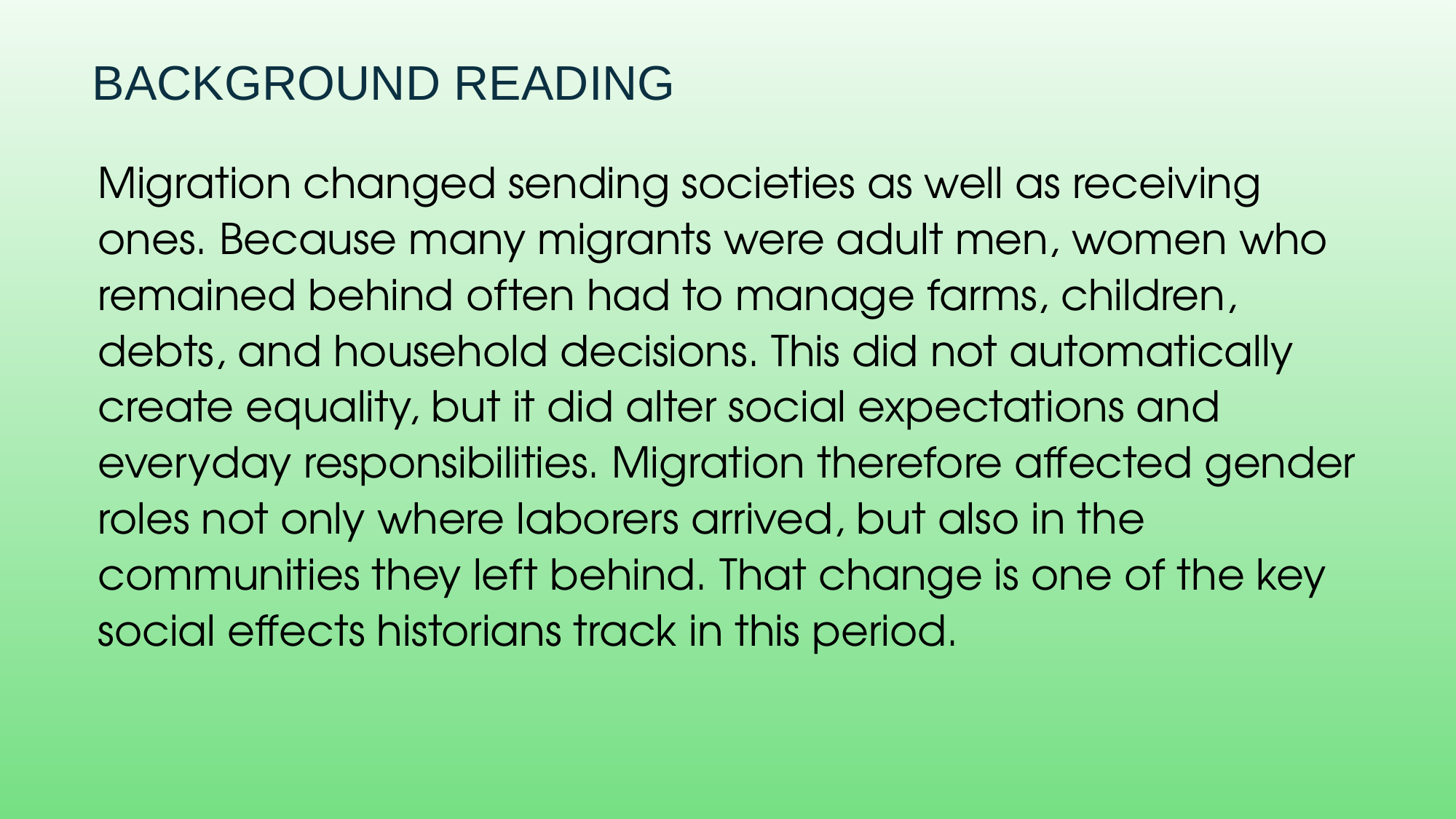

# Background Reading
Migration changed sending societies as well as receiving ones. Because many migrants were adult men, women who remained behind often had to manage farms, children, debts, and household decisions. This did not automatically create equality, but it did alter social expectations and everyday responsibilities. Migration therefore affected gender roles not only where laborers arrived, but also in the communities they left behind. That change is one of the key social effects historians track in this period.